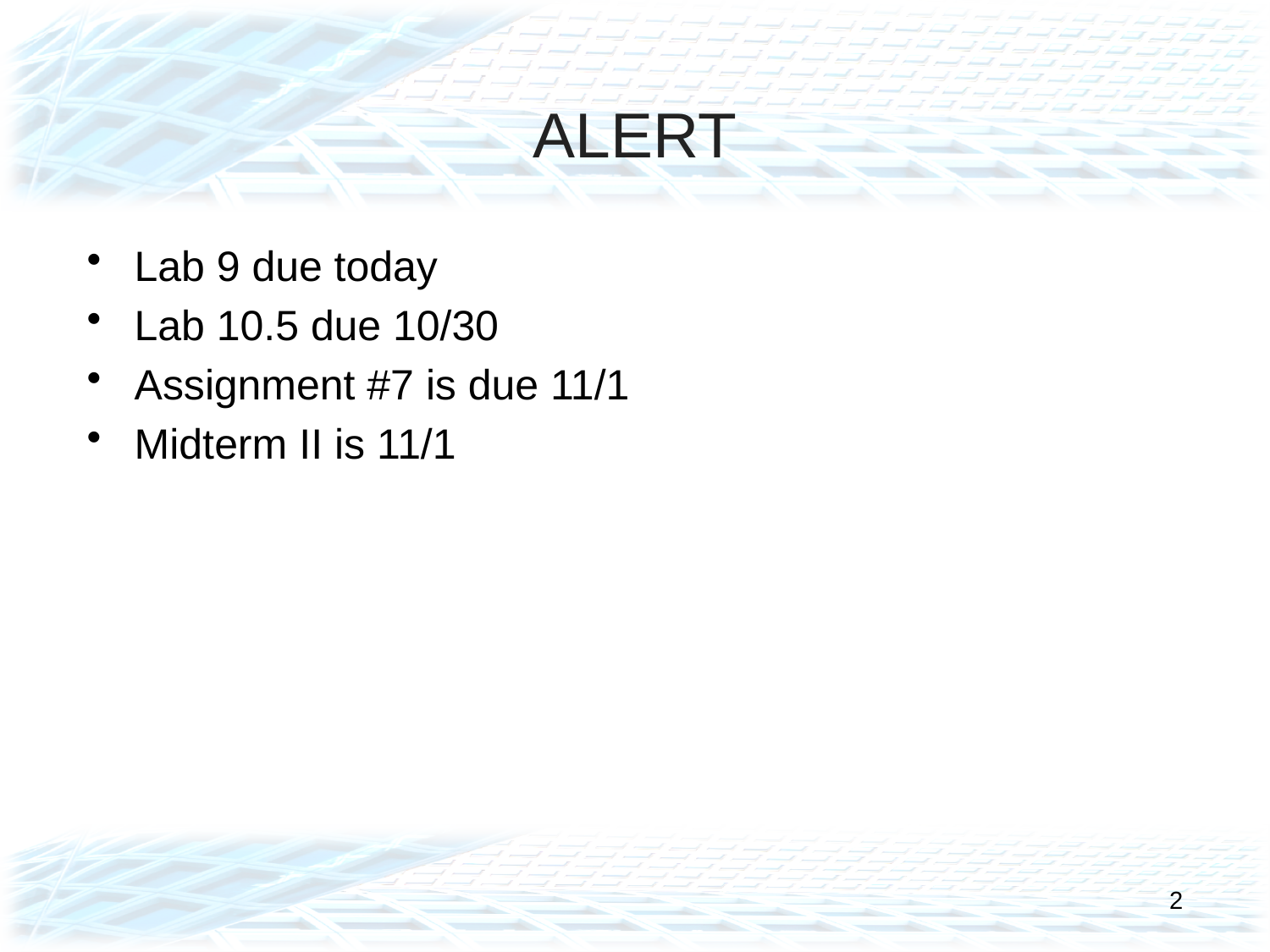

# ALERT
Lab 9 due today
Lab 10.5 due 10/30
Assignment #7 is due 11/1
Midterm II is 11/1
2